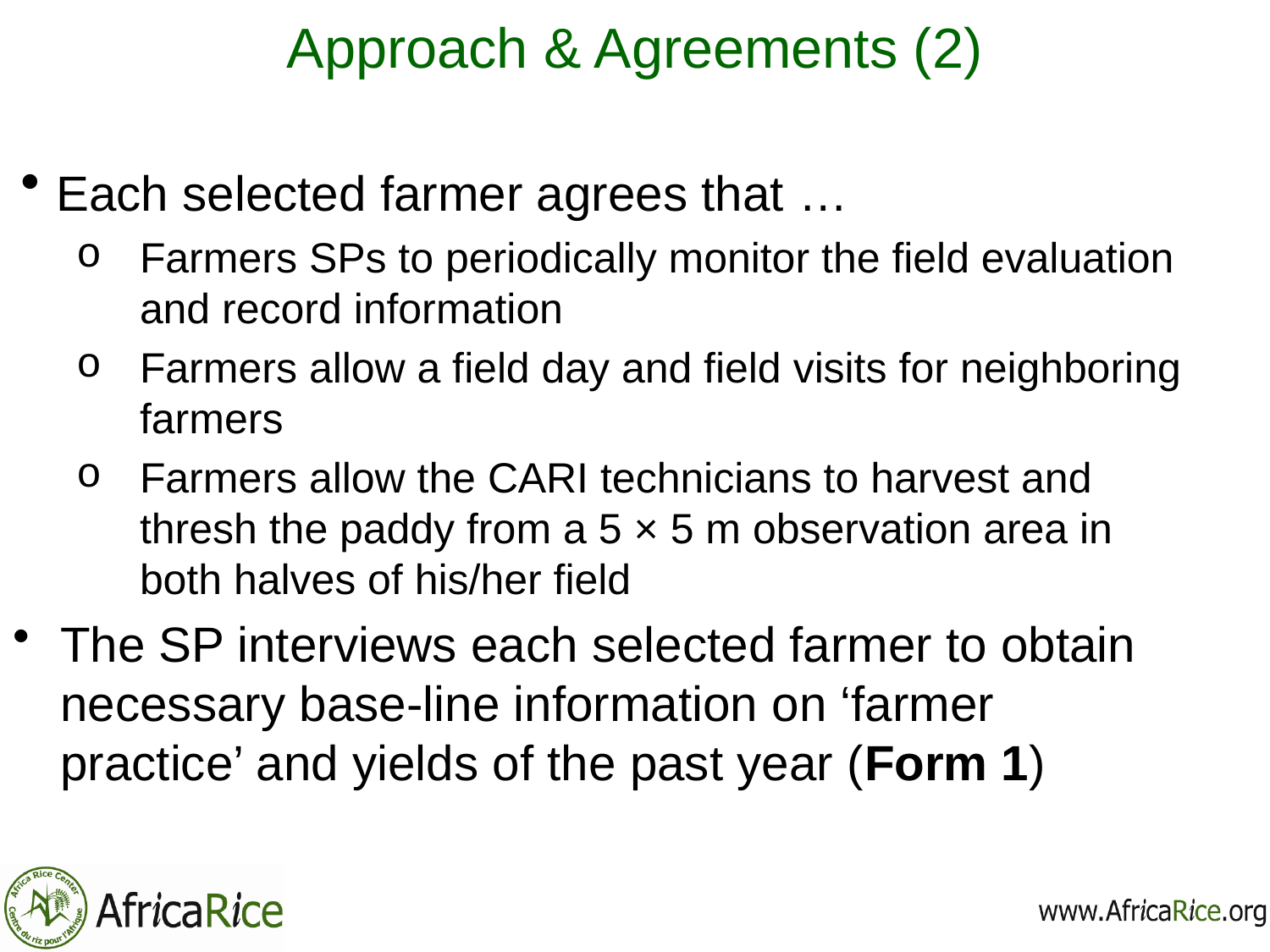

# Approach & Agreements (2)
 Each selected farmer agrees that …
Farmers SPs to periodically monitor the field evaluation and record information
Farmers allow a field day and field visits for neighboring farmers
Farmers allow the CARI technicians to harvest and thresh the paddy from a 5 × 5 m observation area in both halves of his/her field
The SP interviews each selected farmer to obtain necessary base-line information on ‘farmer practice’ and yields of the past year (Form 1)